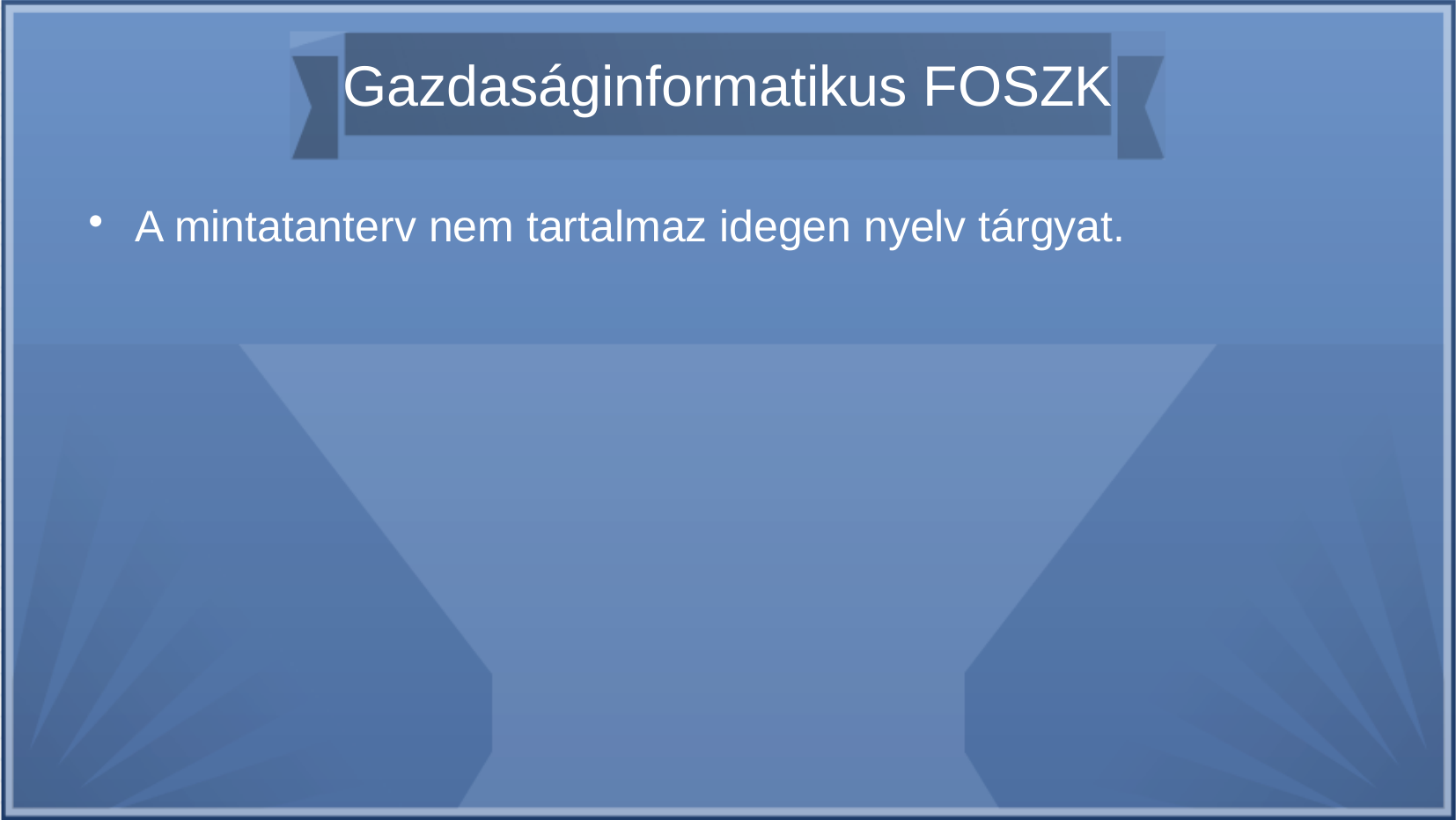

Gazdaságinformatikus FOSZK
A mintatanterv nem tartalmaz idegen nyelv tárgyat.